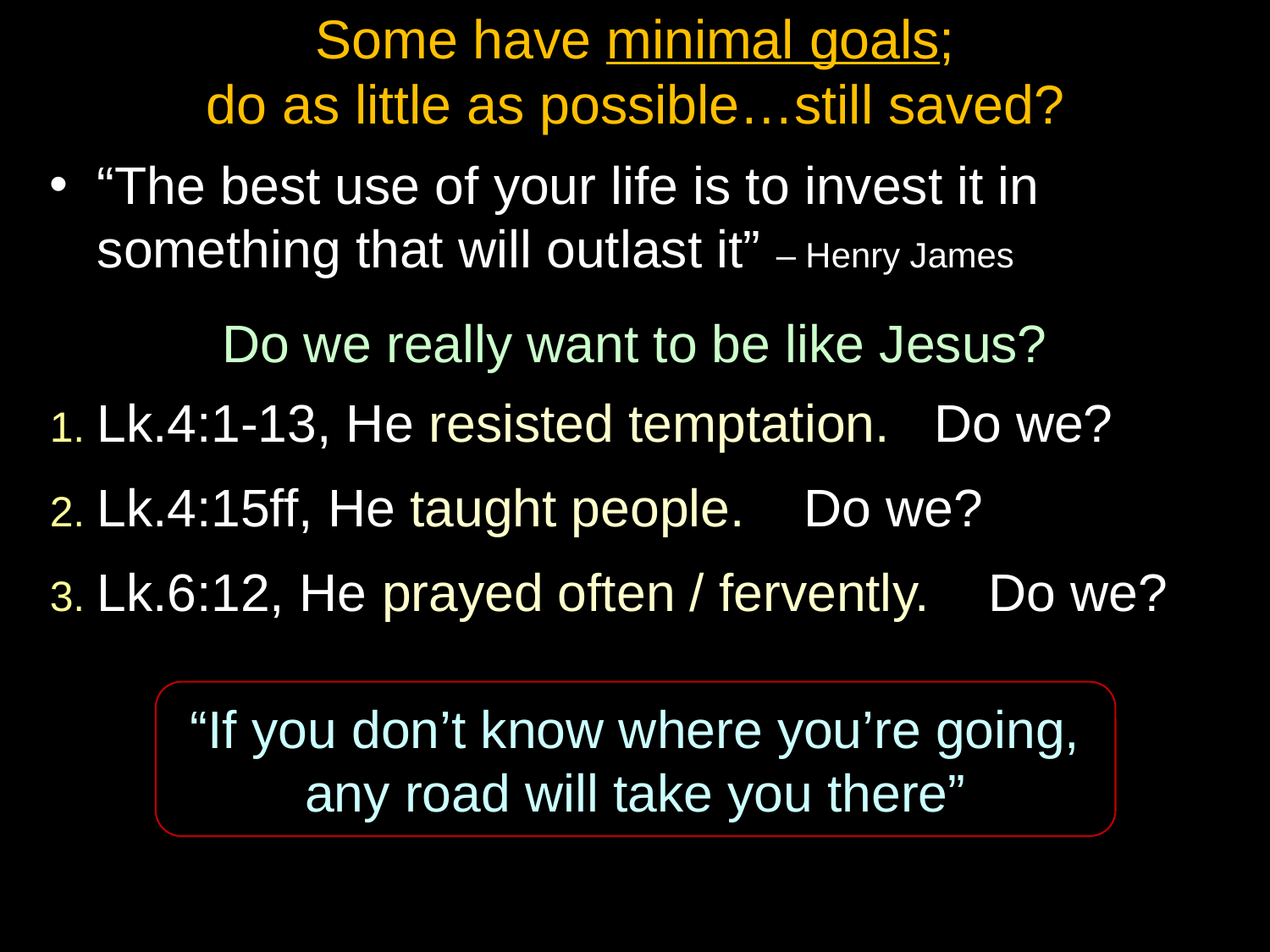

# Some have minimal goals; do as little as possible…still saved?
“The best use of your life is to invest it in something that will outlast it” – Henry James
Do we really want to be like Jesus?
1. Lk.4:1-13, He resisted temptation.   Do we?
2. Lk.4:15ff, He taught people.    Do we?
3. Lk.6:12, He prayed often / fervently.    Do we?

“If you don’t know where you’re going,
any road will take you there”